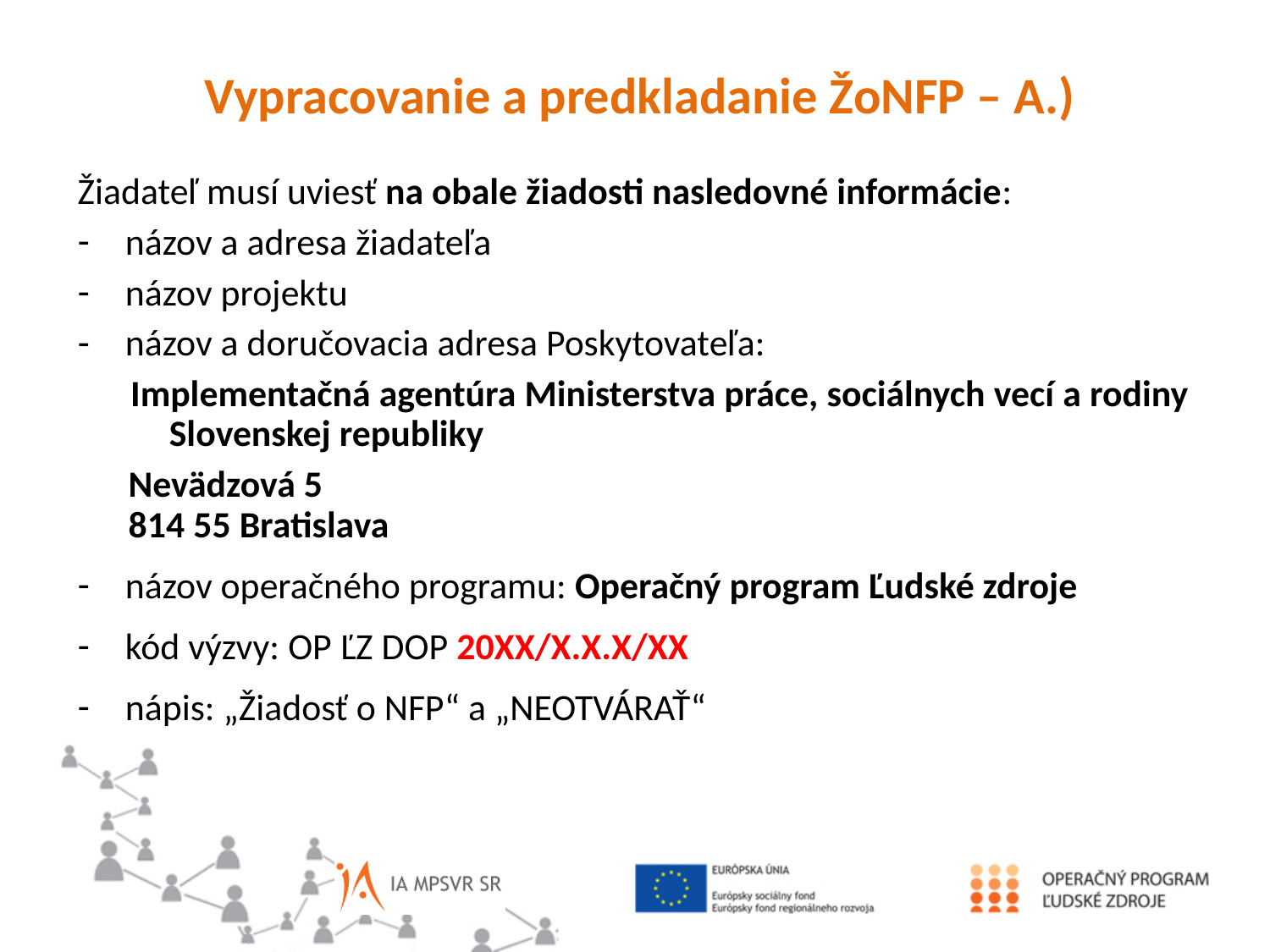

Vypracovanie a predkladanie ŽoNFP – A.)

Žiadateľ musí uviesť na obale žiadosti nasledovné informácie:
názov a adresa žiadateľa
názov projektu
názov a doručovacia adresa Poskytovateľa:
      Implementačná agentúra Ministerstva práce, sociálnych vecí a rodiny      Slovenskej republiky
      Nevädzová 5
      814 55 Bratislava
názov operačného programu: Operačný program Ľudské zdroje
kód výzvy: OP ĽZ DOP 20XX/X.X.X/XX
nápis: „Žiadosť o NFP“ a „NEOTVÁRAŤ“